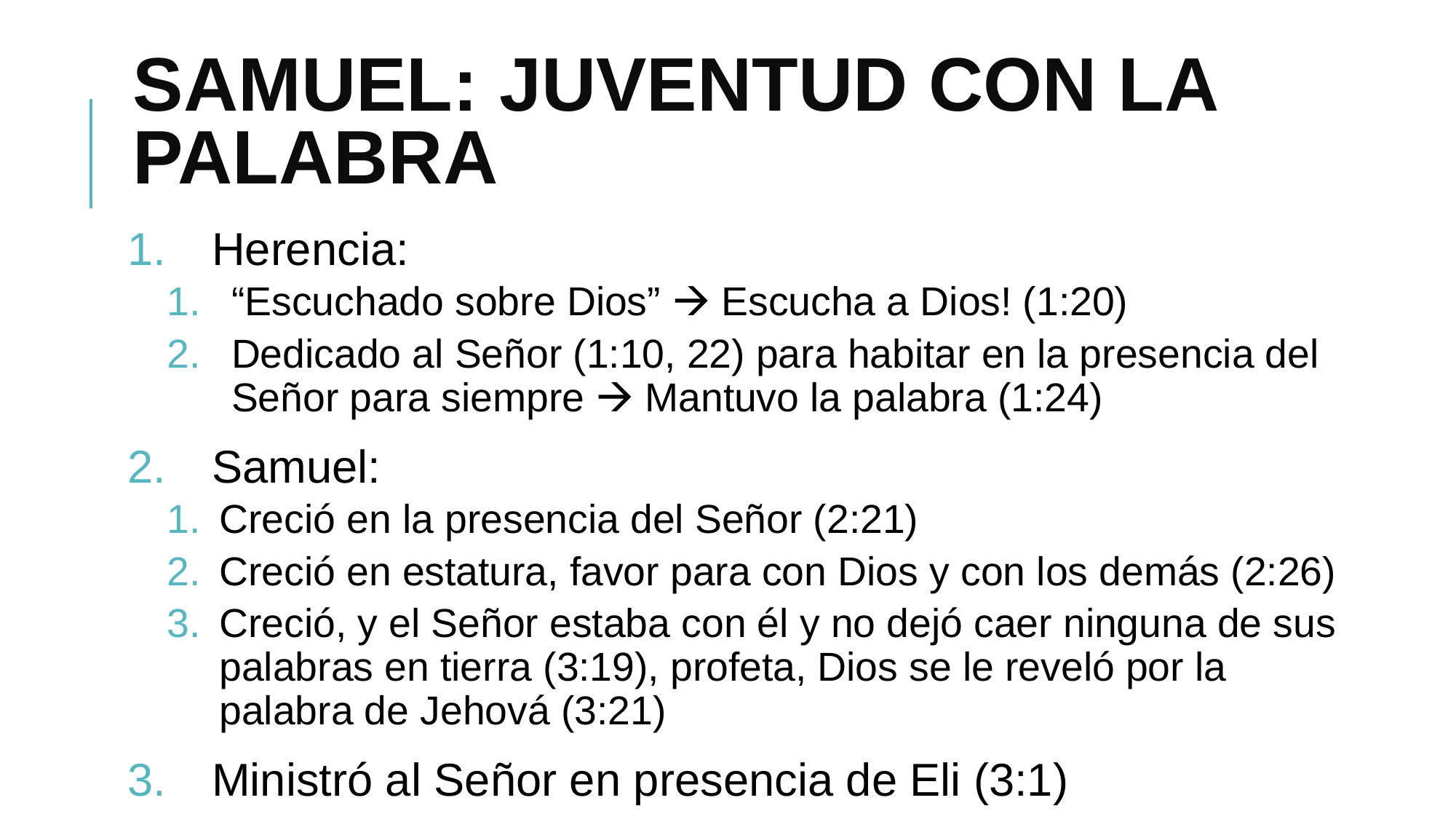

# SAMUEL: JUVENTUD CON LA PALABRA
Herencia:
“Escuchado sobre Dios” 🡪 Escucha a Dios! (1:20)
Dedicado al Señor (1:10, 22) para habitar en la presencia del Señor para siempre 🡪 Mantuvo la palabra (1:24)
Samuel:
Creció en la presencia del Señor (2:21)
Creció en estatura, favor para con Dios y con los demás (2:26)
Creció, y el Señor estaba con él y no dejó caer ninguna de sus palabras en tierra (3:19), profeta, Dios se le reveló por la palabra de Jehová (3:21)
Ministró al Señor en presencia de Eli (3:1)